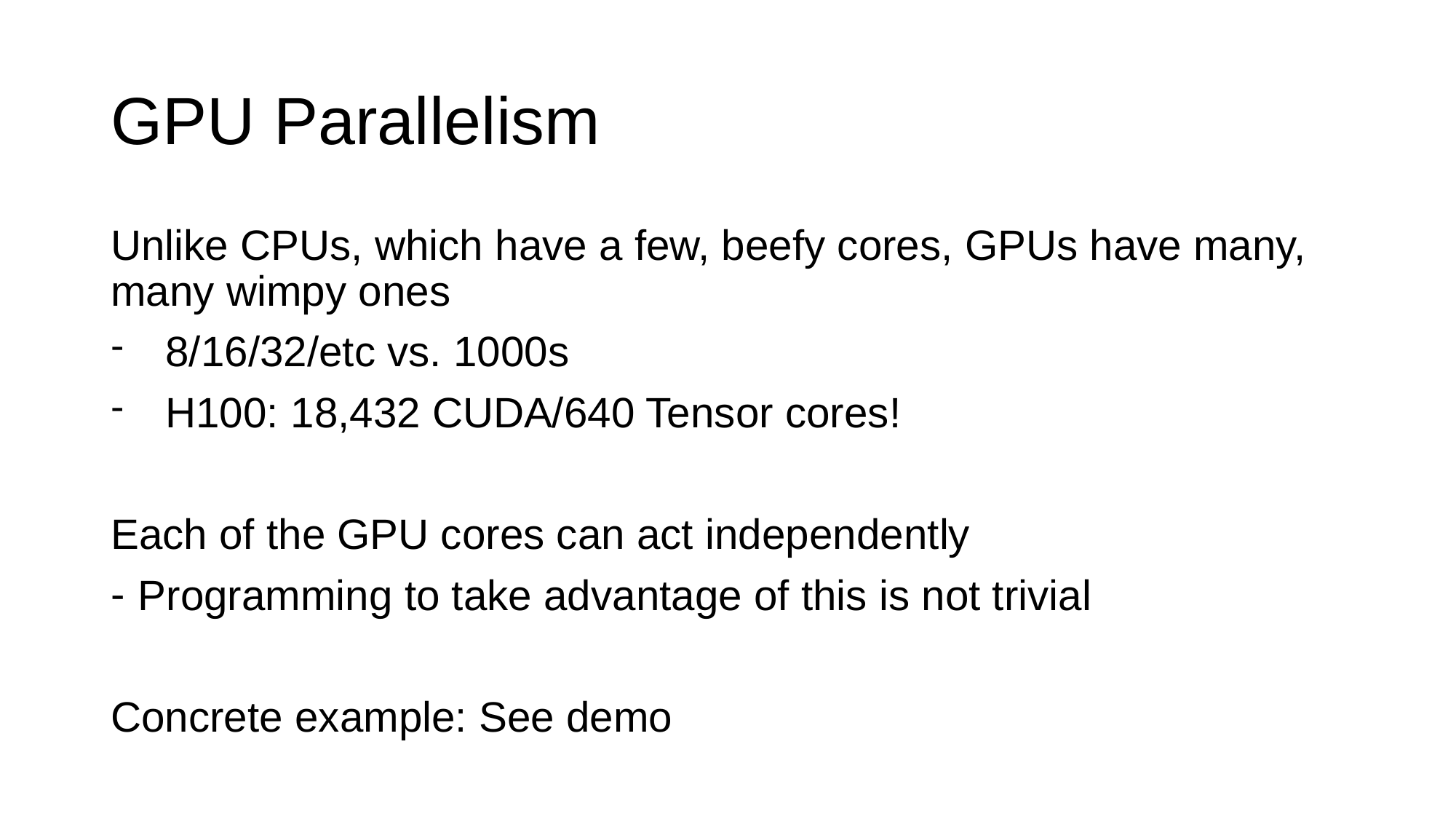

# GPU Parallelism
Unlike CPUs, which have a few, beefy cores, GPUs have many, many wimpy ones
8/16/32/etc vs. 1000s
H100: 18,432 CUDA/640 Tensor cores!

Each of the GPU cores can act independently
Programming to take advantage of this is not trivial

Concrete example: See demo